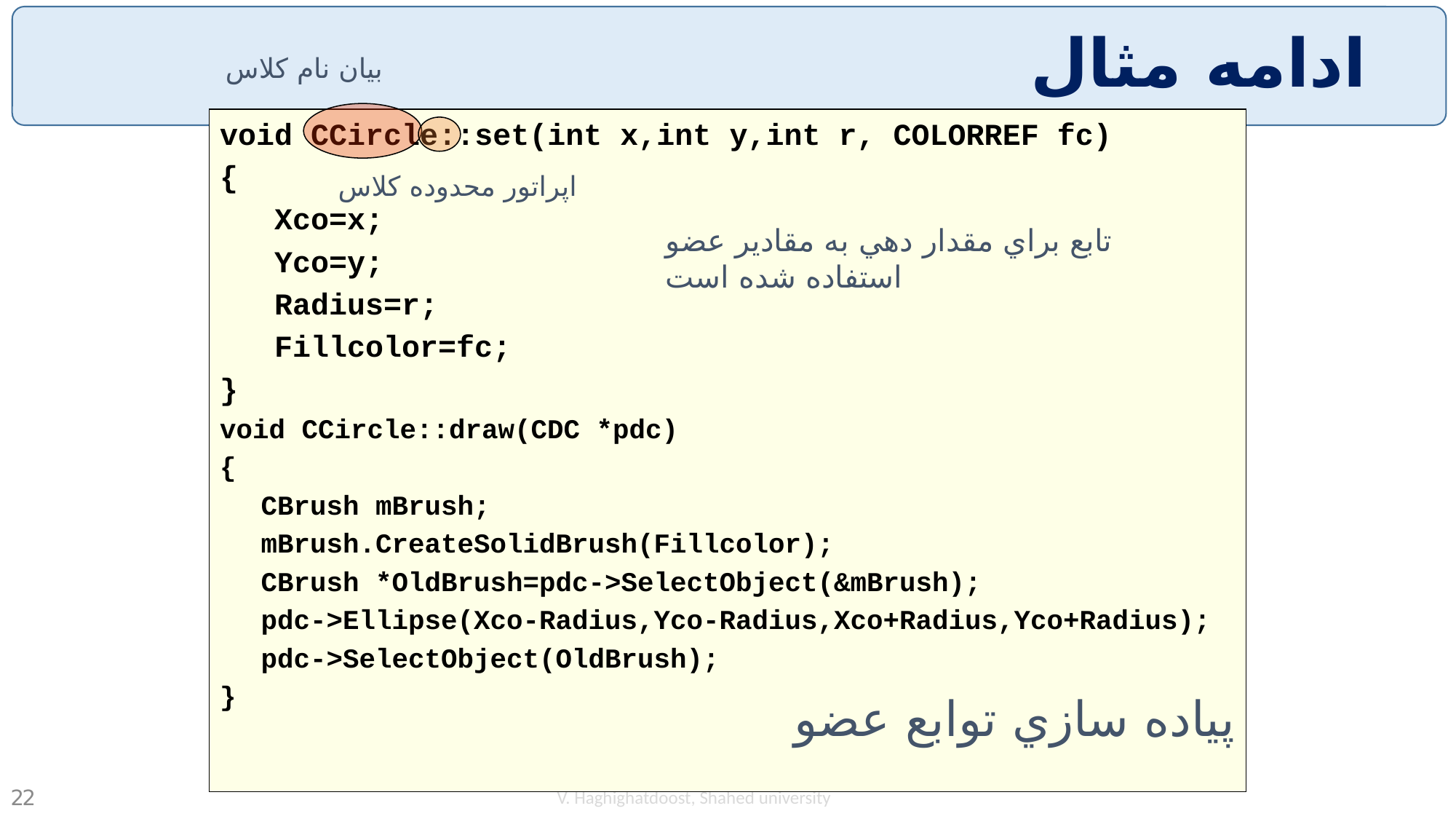

# ادامه مثال
بيان نام كلاس

void CCircle::set(int x,int y,int r, COLORREF fc)
{
Xco=x;
Yco=y;
Radius=r;
Fillcolor=fc;
}
void CCircle::draw(CDC *pdc)
{
	CBrush mBrush;
	mBrush.CreateSolidBrush(Fillcolor);
	CBrush *OldBrush=pdc->SelectObject(&mBrush);
	pdc->Ellipse(Xco-Radius,Yco-Radius,Xco+Radius,Yco+Radius);
	pdc->SelectObject(OldBrush);
}

اپراتور محدوده كلاس
تابع براي مقدار دهي به مقادير عضو
استفاده شده است
پياده سازي توابع عضو
V. Haghighatdoost, Shahed university
22